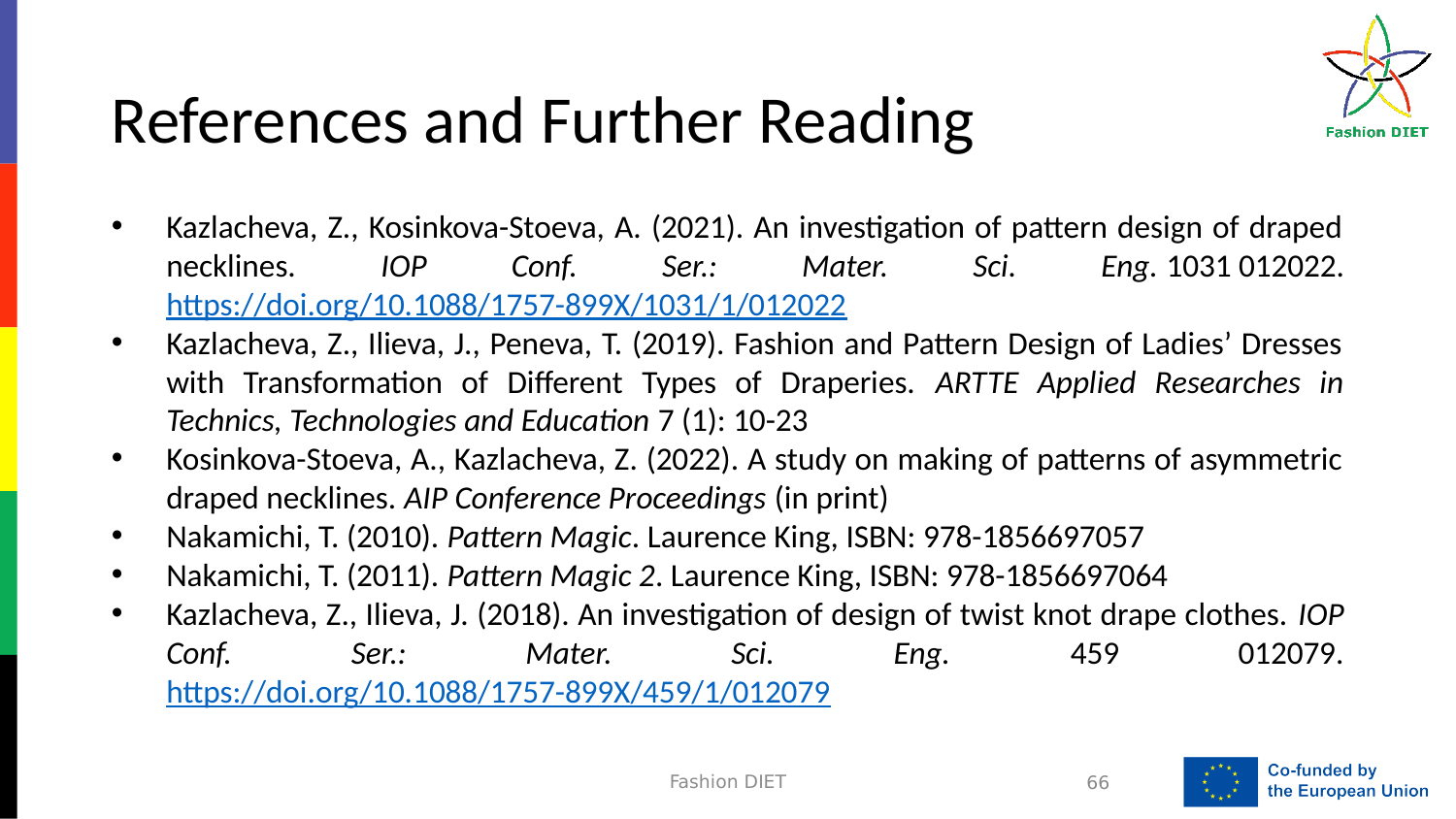

References and Further Reading
Kazlacheva, Z., Kosinkova-Stoeva, A. (2021). An investigation of pattern design of draped necklines. IOP Conf. Ser.: Mater. Sci. Eng. 1031 012022. https://doi.org/10.1088/1757-899X/1031/1/012022
Kazlacheva, Z., Ilieva, J., Peneva, T. (2019). Fashion and Pattern Design of Ladies’ Dresses with Transformation of Different Types of Draperies. ARTTE Applied Researches in Technics, Technologies and Education 7 (1): 10-23
Kosinkova-Stoeva, A., Kazlacheva, Z. (2022). A study on making of patterns of asymmetric draped necklines. AIP Conference Proceedings (in print)
Nakamichi, T. (2010). Pattern Magic. Laurence King, ISBN: 978-1856697057
Nakamichi, T. (2011). Pattern Magic 2. Laurence King, ISBN: 978-1856697064
Kazlacheva, Z., Ilieva, J. (2018). An investigation of design of twist knot drape clothes. IOP Conf. Ser.: Mater. Sci. Eng. 459 012079. https://doi.org/10.1088/1757-899X/459/1/012079
Fashion DIET
66